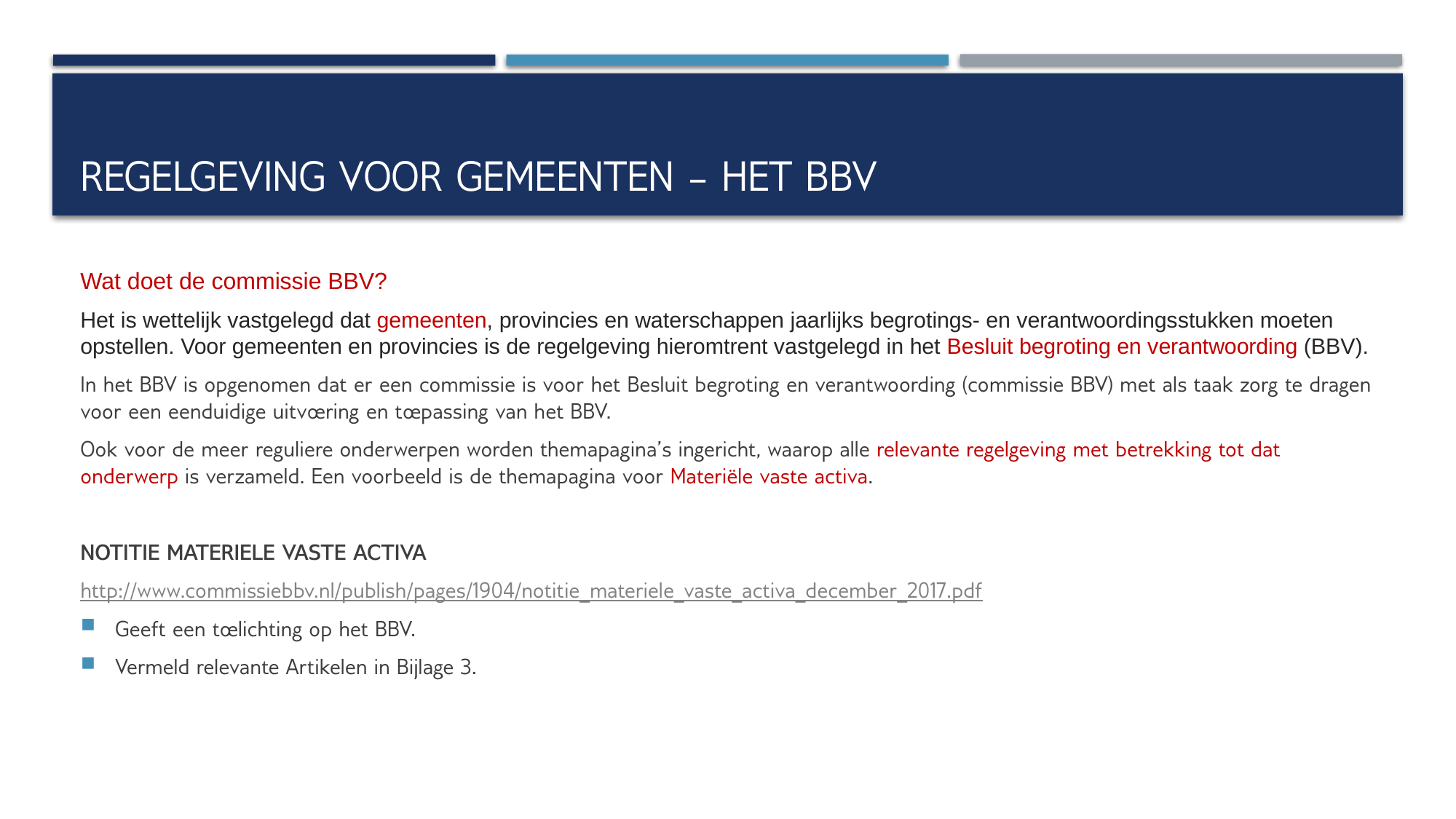

# Regelgeving voor gemeenten – het bbv
Wat doet de commissie BBV?
Het is wettelijk vastgelegd dat gemeenten, provincies en waterschappen jaarlijks begrotings- en verantwoordingsstukken moeten opstellen. Voor gemeenten en provincies is de regelgeving hieromtrent vastgelegd in het Besluit begroting en verantwoording (BBV).
In het BBV is opgenomen dat er een commissie is voor het Besluit begroting en verantwoording (commissie BBV) met als taak zorg te dragen voor een eenduidige uitvoering en toepassing van het BBV.
Ook voor de meer reguliere onderwerpen worden themapagina’s ingericht, waarop alle relevante regelgeving met betrekking tot dat onderwerp is verzameld. Een voorbeeld is de themapagina voor Materiële vaste activa.

NOTITIE MATERIELE VASTE ACTIVA
http://www.commissiebbv.nl/publish/pages/1904/notitie_materiele_vaste_activa_december_2017.pdf
Geeft een toelichting op het BBV.
Vermeld relevante Artikelen in Bijlage 3.